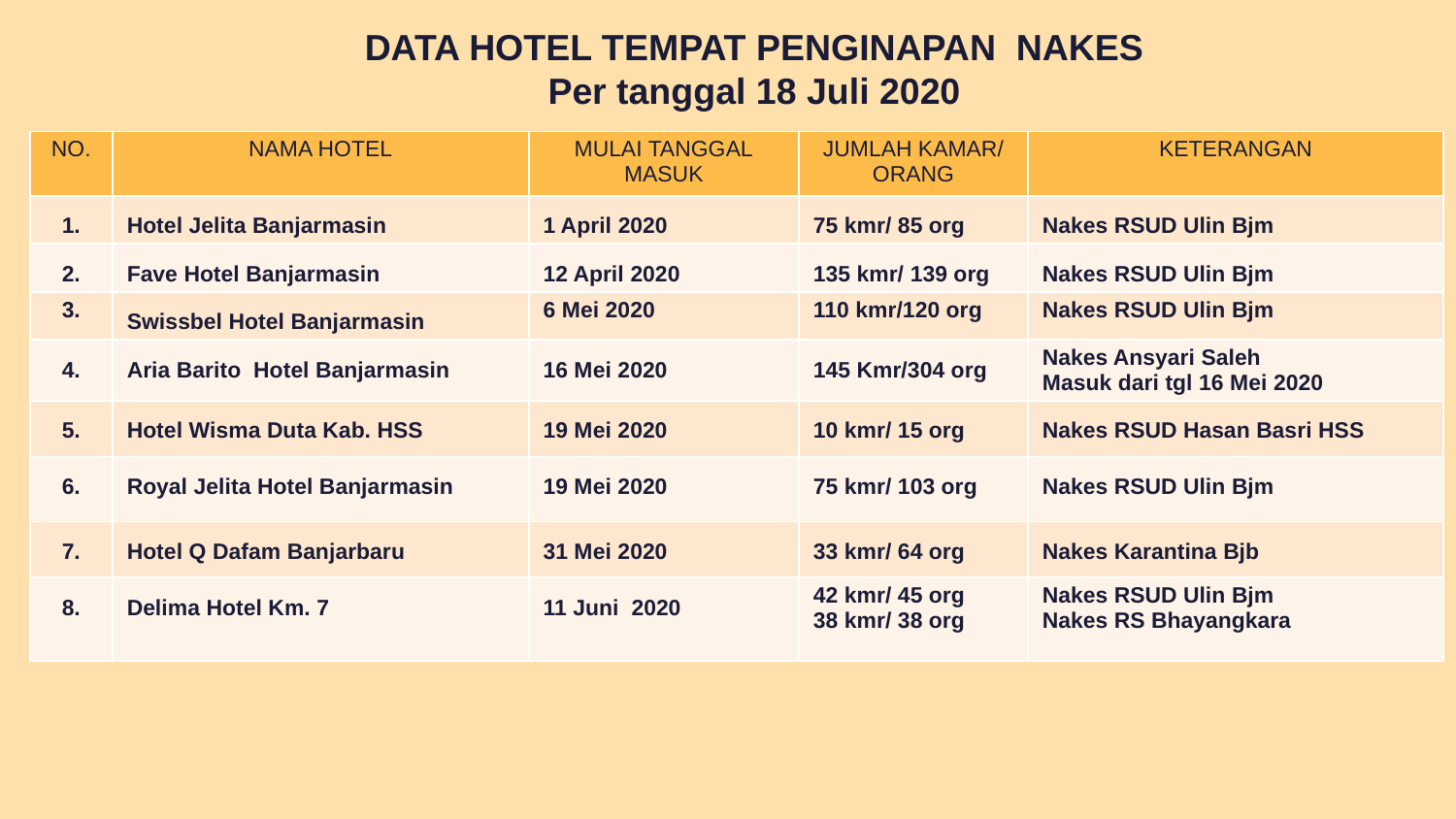

# DATA HOTEL TEMPAT PENGINAPAN  NAKES Per tanggal 18 Juli 2020
| NO. | NAMA HOTEL | MULAI TANGGAL MASUK | JUMLAH KAMAR/ ORANG | KETERANGAN |
| --- | --- | --- | --- | --- |
| 1. | Hotel Jelita Banjarmasin | 1 April 2020 | 75 kmr/ 85 org | Nakes RSUD Ulin Bjm |
| 2. | Fave Hotel Banjarmasin | 12 April 2020 | 135 kmr/ 139 org | Nakes RSUD Ulin Bjm |
| 3. | Swissbel Hotel Banjarmasin | 6 Mei 2020 | 110 kmr/120 org | Nakes RSUD Ulin Bjm |
| 4. | Aria Barito Hotel Banjarmasin | 16 Mei 2020 | 145 Kmr/304 org | Nakes Ansyari Saleh Masuk dari tgl 16 Mei 2020 |
| 5. | Hotel Wisma Duta Kab. HSS | 19 Mei 2020 | 10 kmr/ 15 org | Nakes RSUD Hasan Basri HSS |
| 6. | Royal Jelita Hotel Banjarmasin | 19 Mei 2020 | 75 kmr/ 103 org | Nakes RSUD Ulin Bjm |
| 7. | Hotel Q Dafam Banjarbaru | 31 Mei 2020 | 33 kmr/ 64 org | Nakes Karantina Bjb |
| 8. | Delima Hotel Km. 7 | 11 Juni 2020 | 42 kmr/ 45 org 38 kmr/ 38 org | Nakes RSUD Ulin Bjm Nakes RS Bhayangkara |